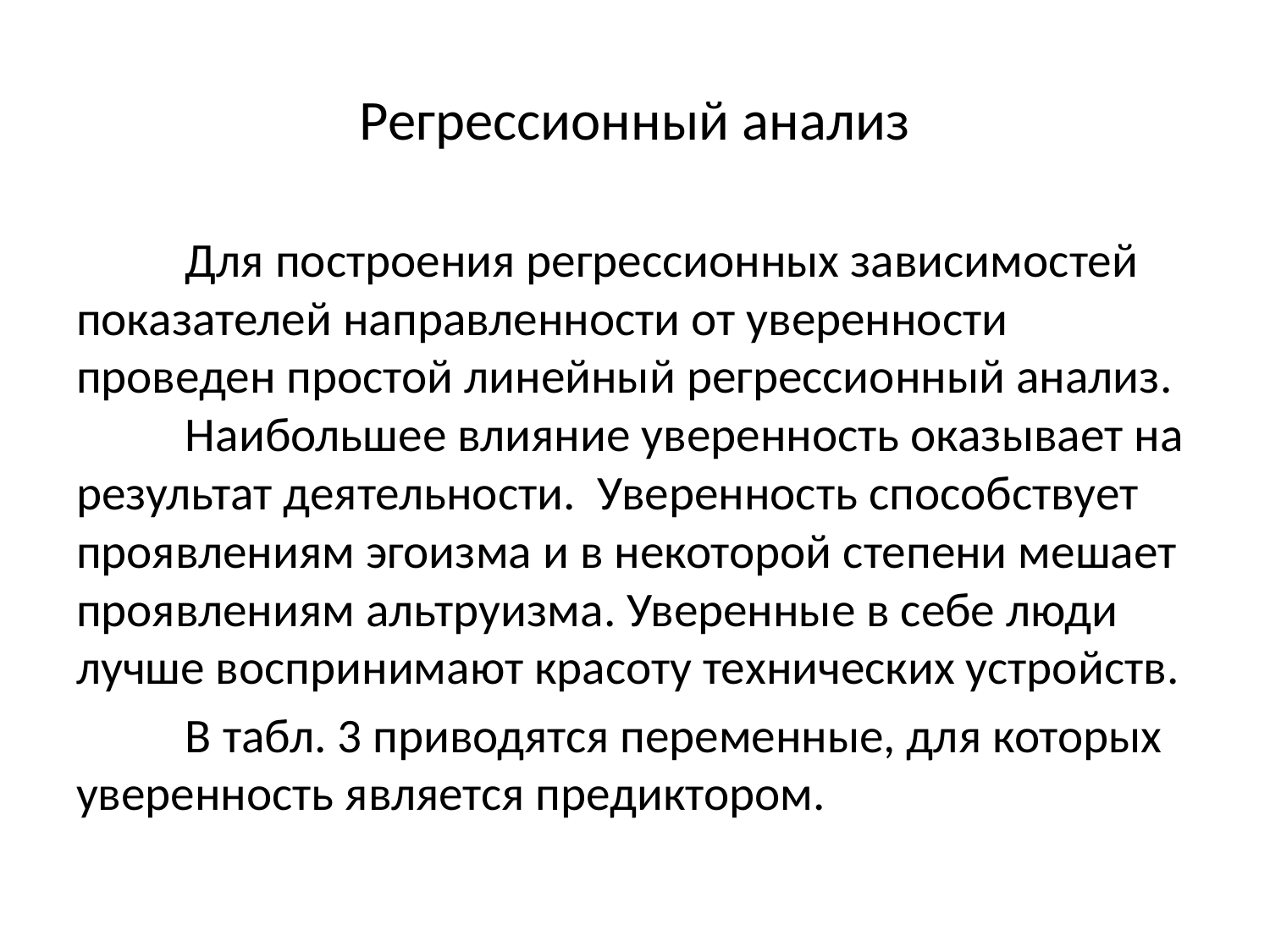

# Регрессионный анализ
	Для построения регрессионных зависимостей показателей направленности от уверенности проведен простой линейный регрессионный анализ. 	Наибольшее влияние уверенность оказывает на результат деятельности.  Уверенность способствует проявлениям эгоизма и в некоторой степени мешает проявлениям альтруизма. Уверенные в себе люди лучше воспринимают красоту технических устройств.
	В табл. 3 приводятся переменные, для которых уверенность является предиктором.